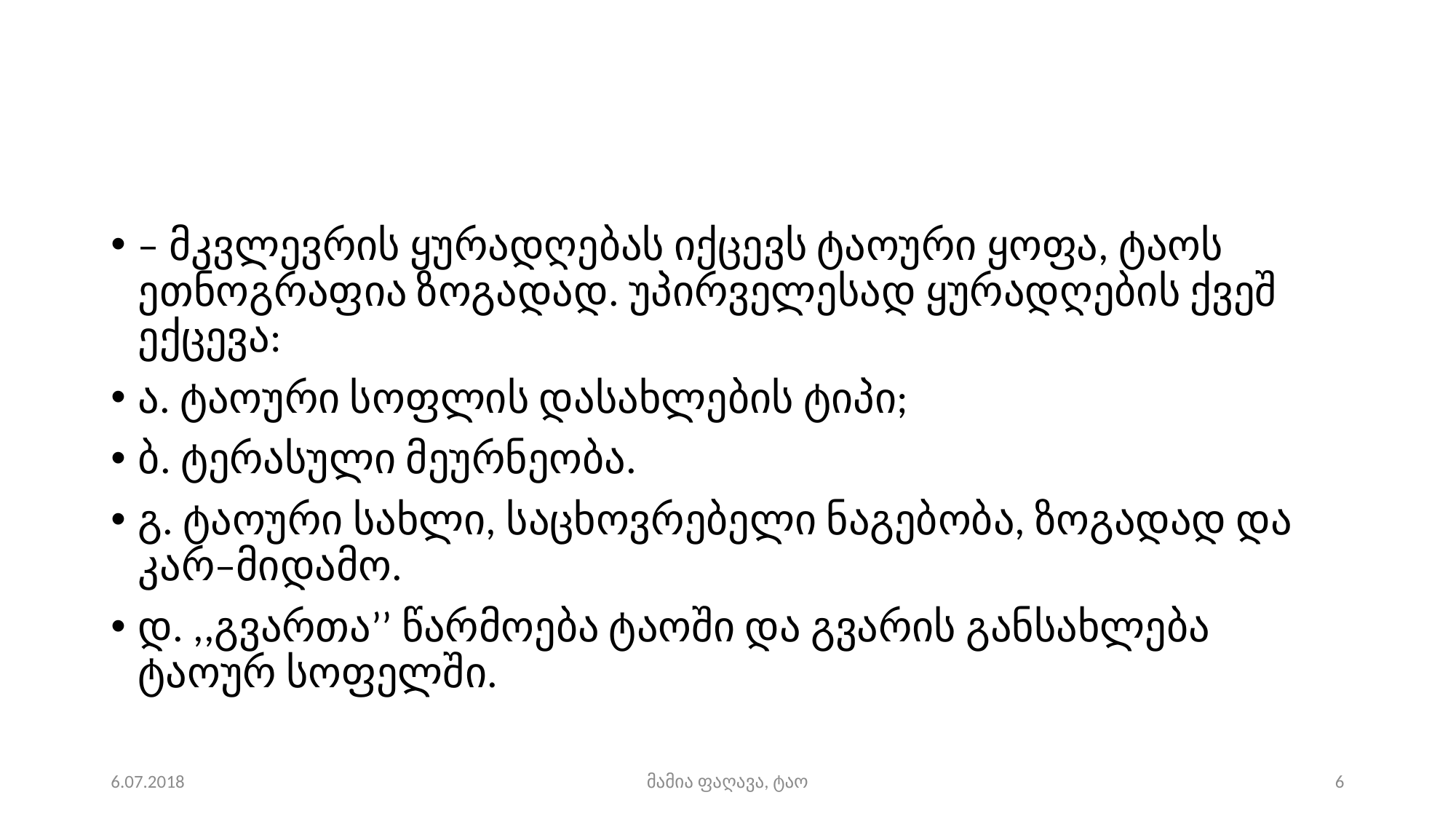

– მკვლევრის ყურადღებას იქცევს ტაოური ყოფა, ტაოს ეთნოგრაფია ზოგადად. უპირველესად ყურადღების ქვეშ ექცევა:
ა. ტაოური სოფლის დასახლების ტიპი;
ბ. ტერასული მეურნეობა.
გ. ტაოური სახლი, საცხოვრებელი ნაგებობა, ზოგადად და კარ–მიდამო.
დ. ,,გვართა’’ წარმოება ტაოში და გვარის განსახლება ტაოურ სოფელში.

6.07.2018
მამია ფაღავა, ტაო
6